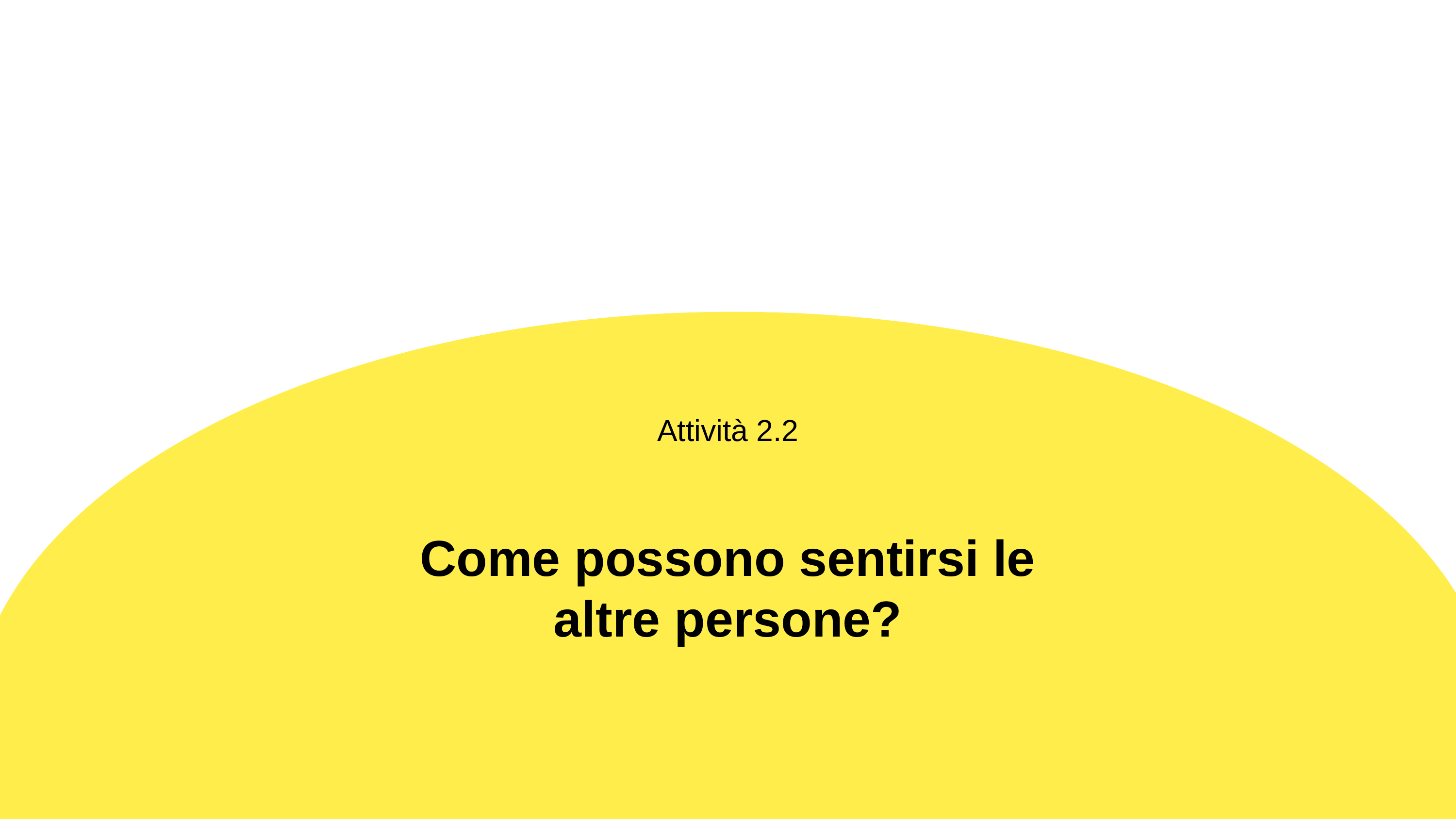

Attività 2.2
Come possono sentirsi le altre persone?